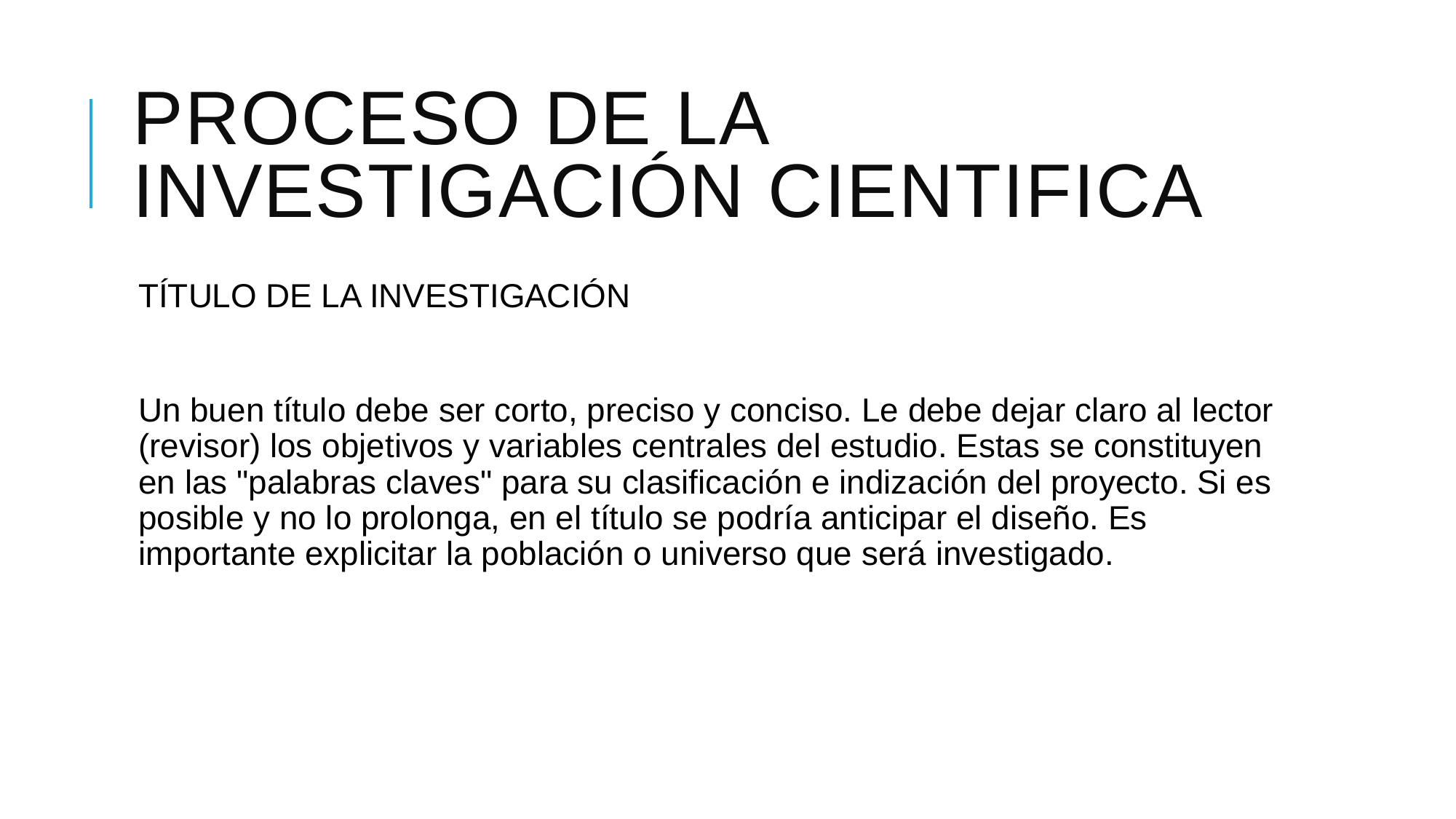

# PROCESO DE LA INVESTIGACIÓN CIENTIFICA
TÍTULO DE LA INVESTIGACIÓN

Un buen título debe ser corto, preciso y conciso. Le debe dejar claro al lector (revisor) los objetivos y variables centrales del estudio. Estas se constituyen en las "palabras claves" para su clasificación e indización del proyecto. Si es posible y no lo prolonga, en el título se podría anticipar el diseño. Es importante explicitar la población o universo que será investigado.